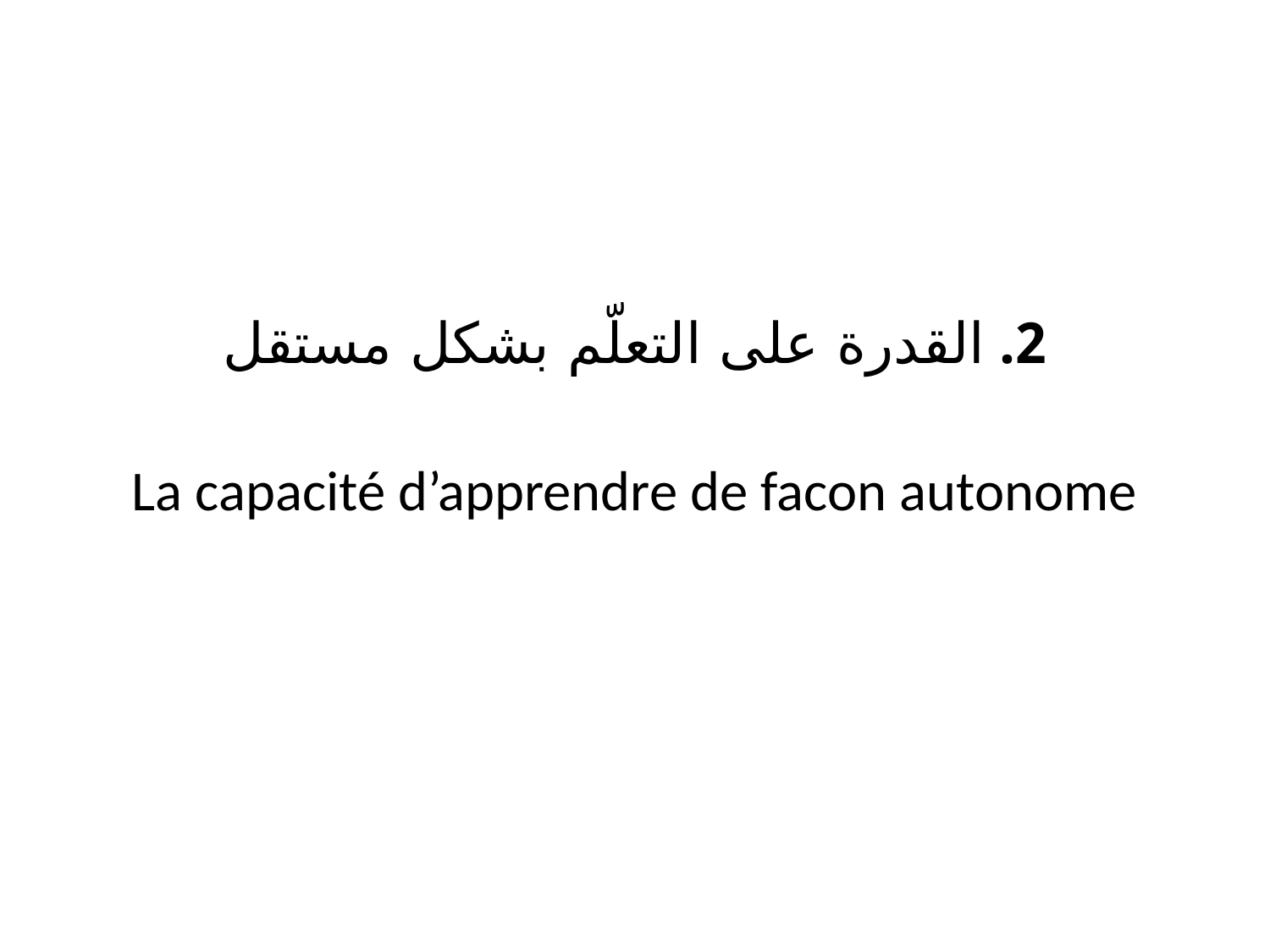

#

2. القدرة على التعلّم بشكل مستقل
La capacité d’apprendre de facon autonome